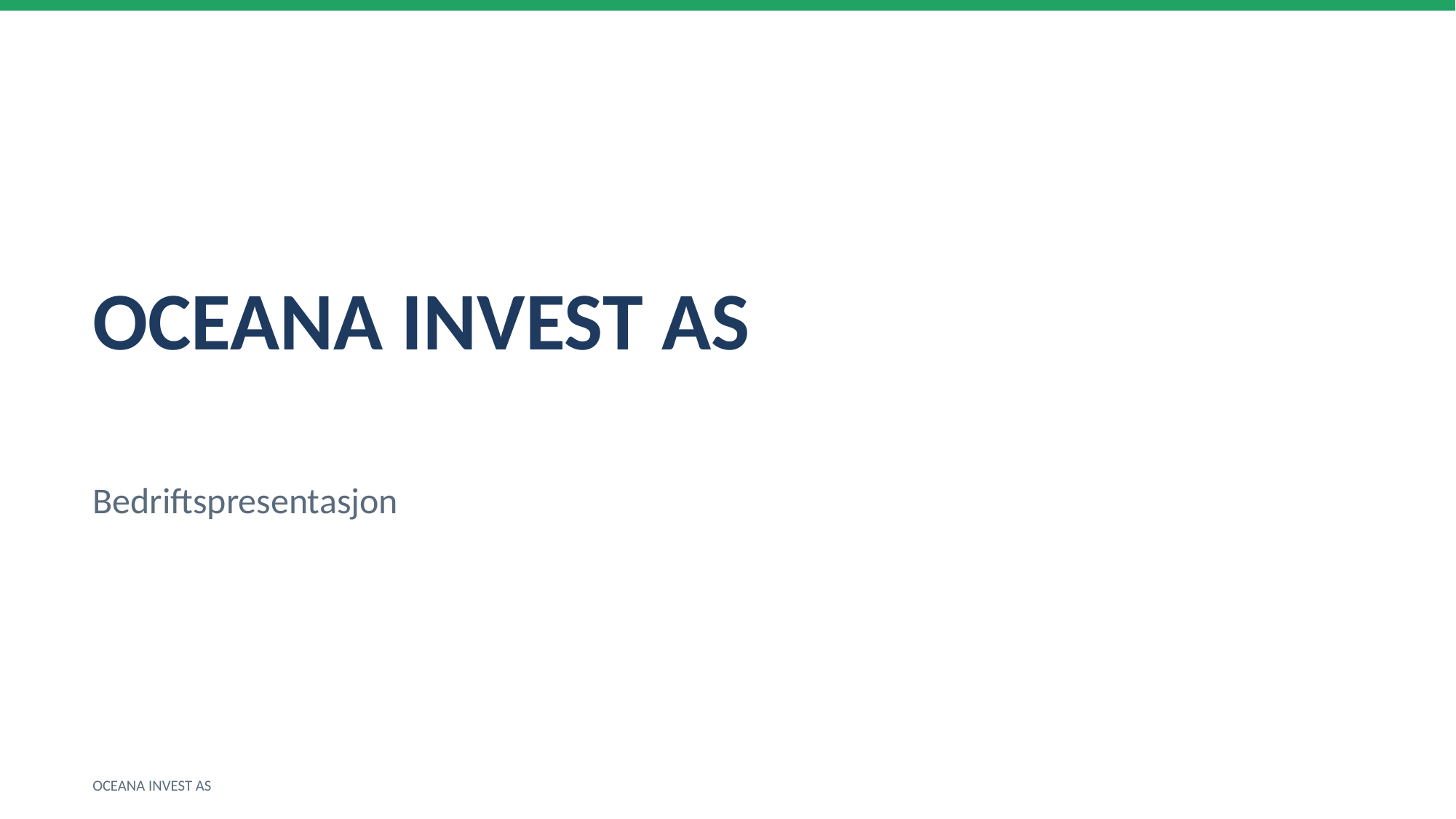

OCEANA INVEST AS
Bedriftspresentasjon
OCEANA INVEST AS